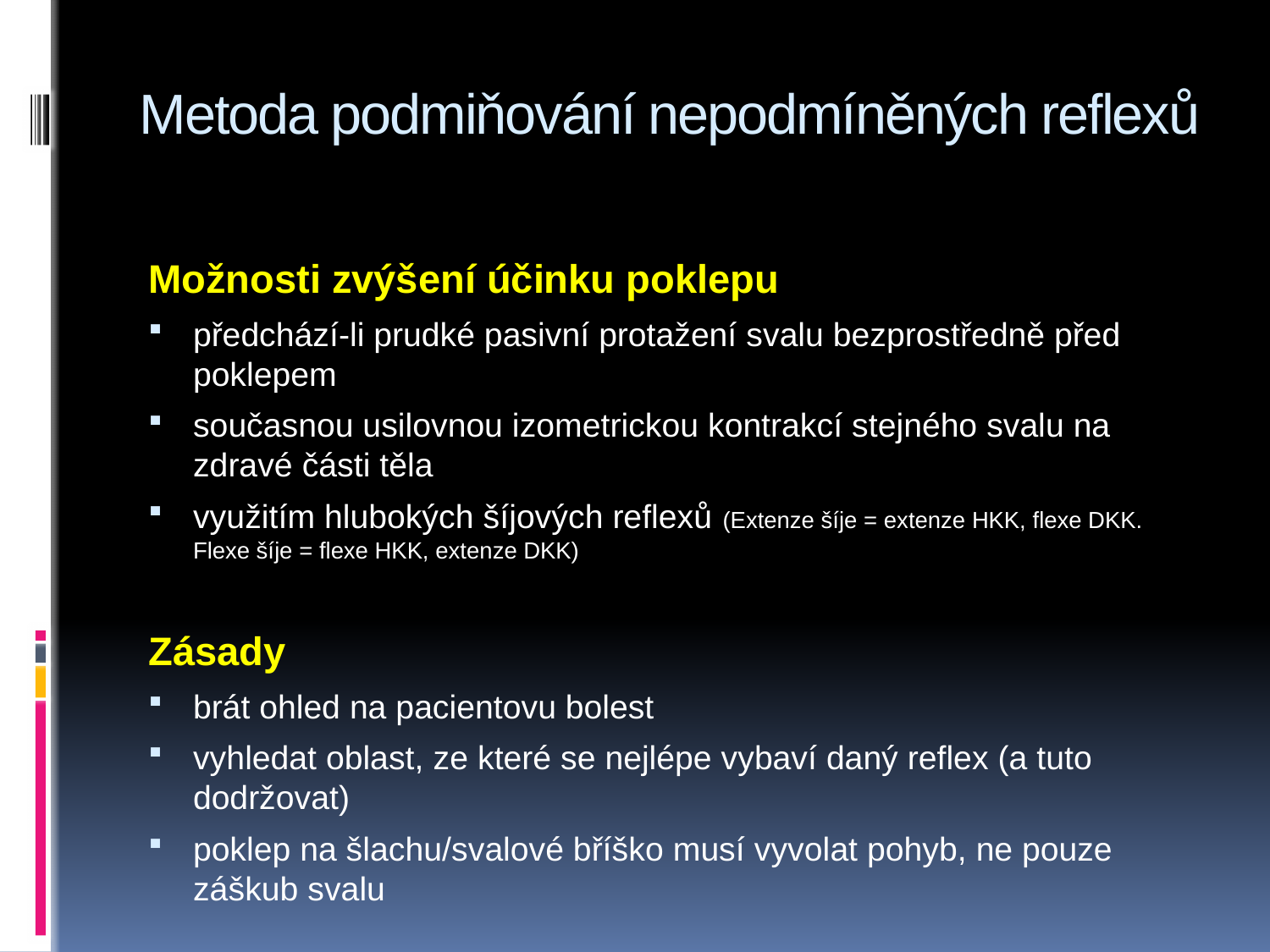

# Metoda podmiňování nepodmíněných reflexů
Možnosti zvýšení účinku poklepu
předchází-li prudké pasivní protažení svalu bezprostředně před poklepem
současnou usilovnou izometrickou kontrakcí stejného svalu na zdravé části těla
využitím hlubokých šíjových reflexů (Extenze šíje = extenze HKK, flexe DKK. Flexe šíje = flexe HKK, extenze DKK)

Zásady
brát ohled na pacientovu bolest
vyhledat oblast, ze které se nejlépe vybaví daný reflex (a tuto dodržovat)
poklep na šlachu/svalové bříško musí vyvolat pohyb, ne pouze záškub svalu